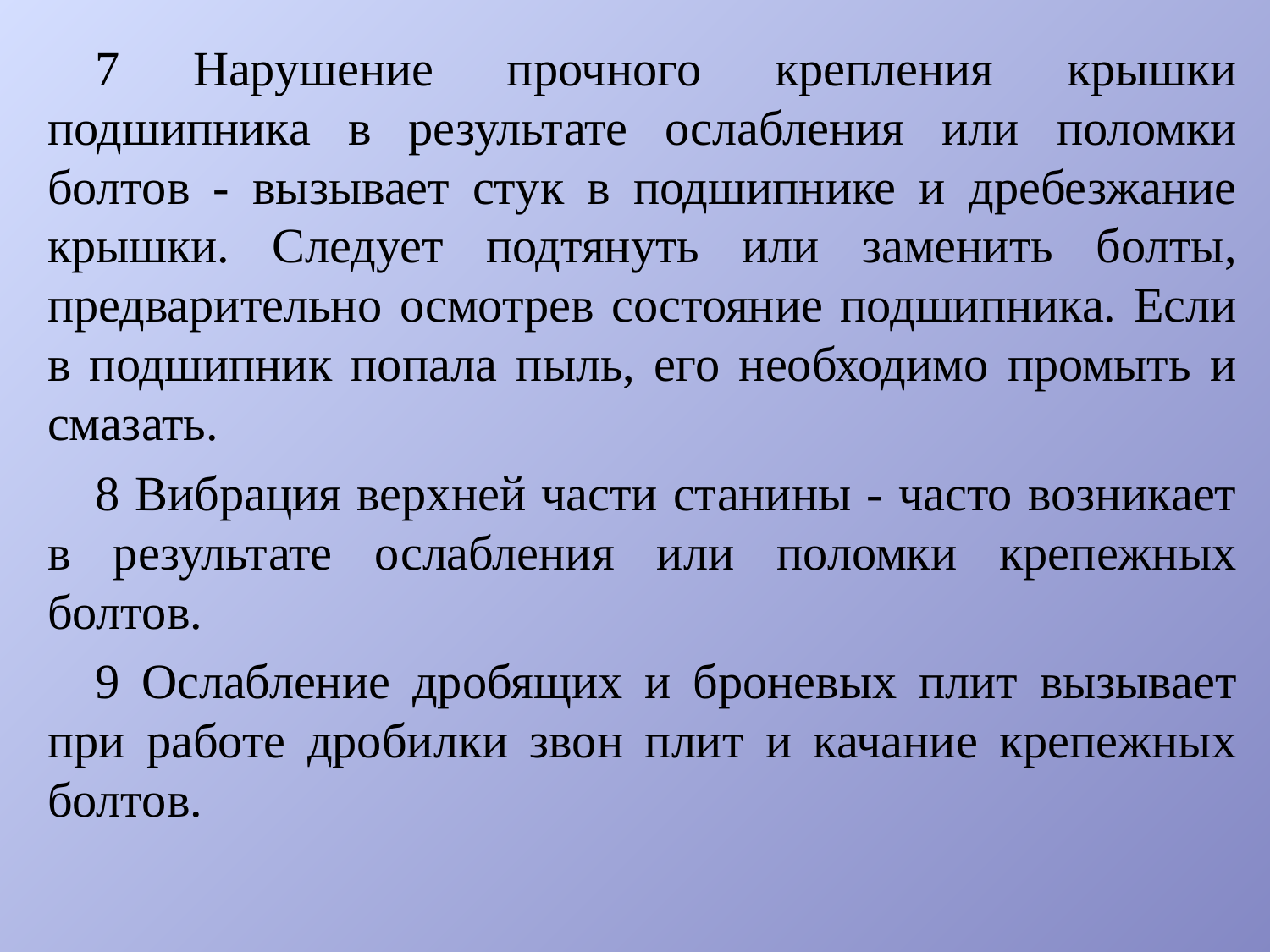

7 Нарушение прочного крепления крышки подшипника в результате ослабления или поломки болтов - вызывает стук в подшипнике и дребезжание крышки. Следует подтянуть или заменить болты, предварительно осмотрев состояние подшипника. Если в подшипник попала пыль, его необходимо промыть и смазать.
8 Вибрация верхней части станины - часто возникает в результате ослабления или поломки крепежных болтов.
9 Ослабление дробящих и броневых плит вызывает при работе дробилки звон плит и качание крепежных болтов.